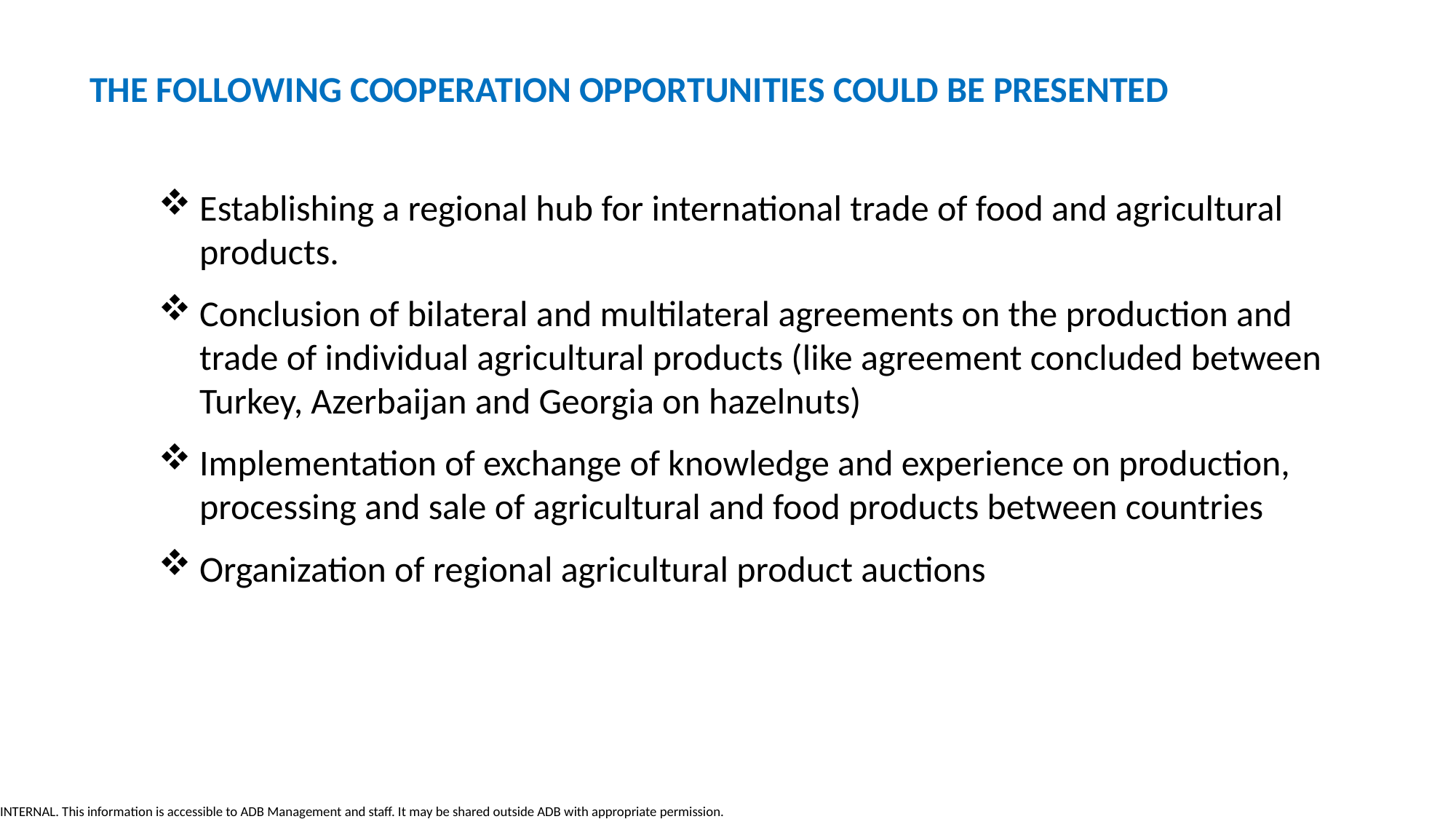

THE FOLLOWING COOPERATION OPPORTUNITIES COULD BE PRESENTED
Establishing a regional hub for international trade of food and agricultural products.
Conclusion of bilateral and multilateral agreements on the production and trade of individual agricultural products (like agreement concluded between Turkey, Azerbaijan and Georgia on hazelnuts)
Implementation of exchange of knowledge and experience on production, processing and sale of agricultural and food products between countries
Organization of regional agricultural product auctions